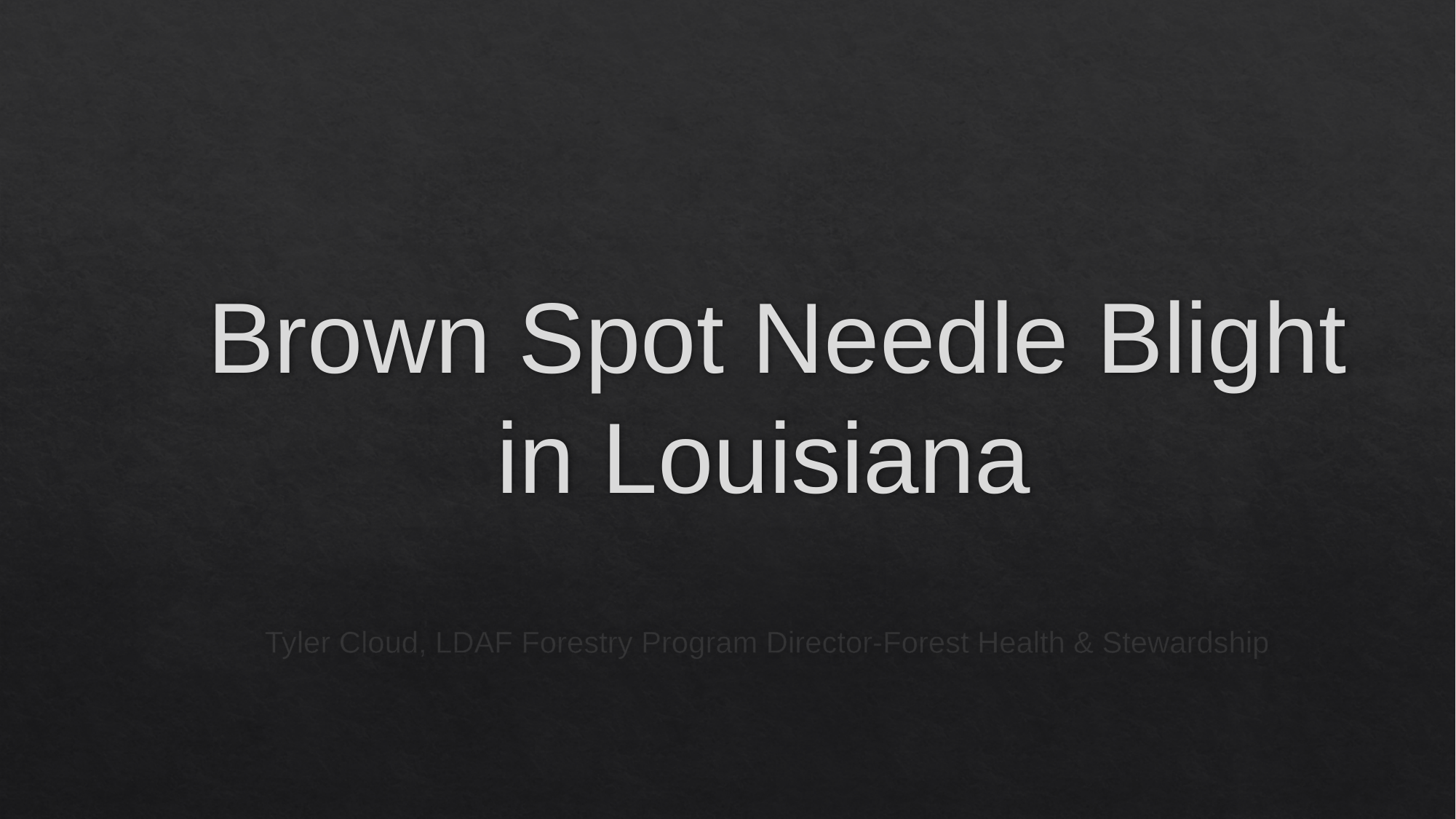

# Brown Spot Needle Blight in Louisiana
Tyler Cloud, LDAF Forestry Program Director-Forest Health & Stewardship